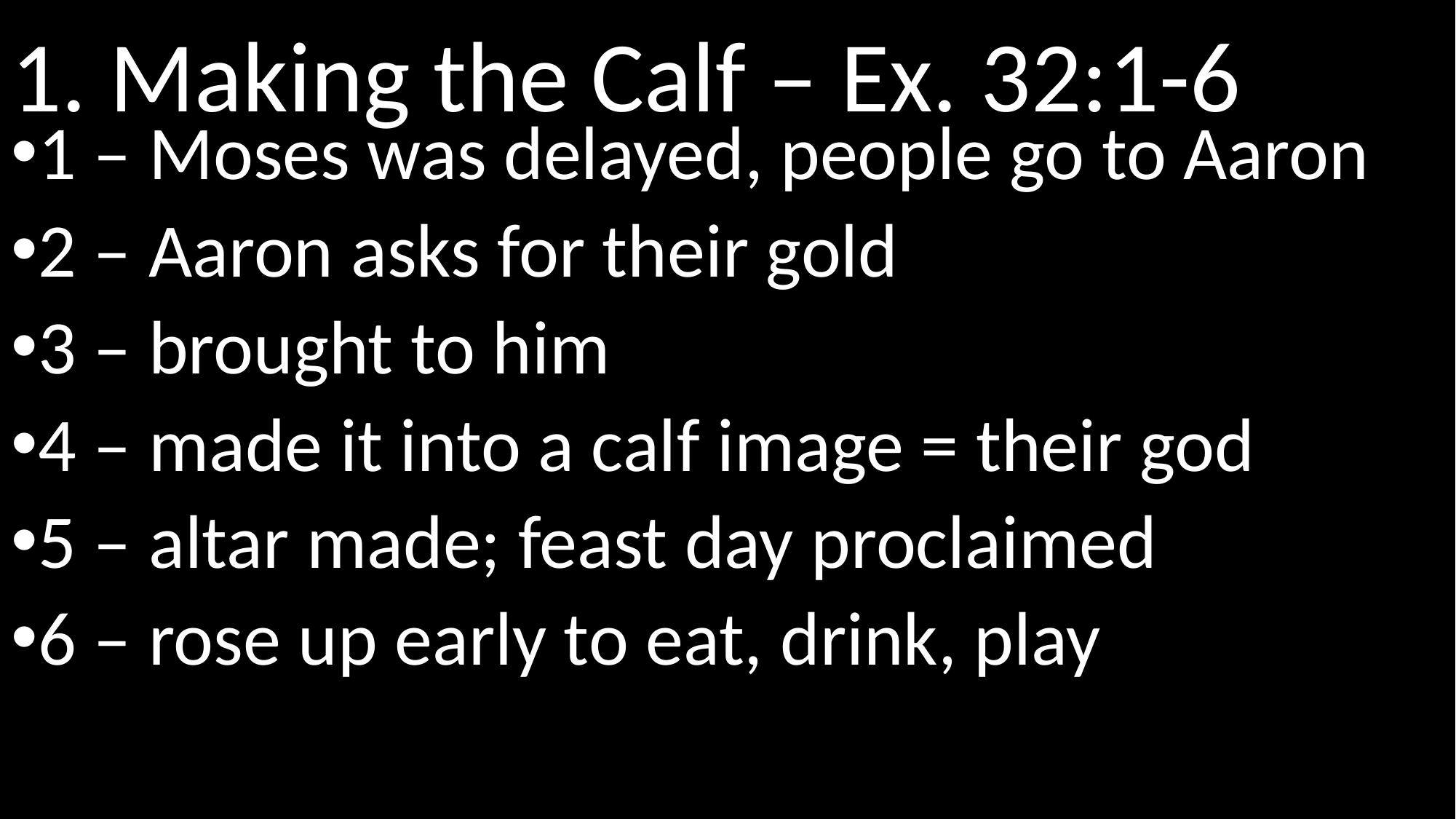

# 1. Making the Calf – Ex. 32:1-6
1 – Moses was delayed, people go to Aaron
2 – Aaron asks for their gold
3 – brought to him
4 – made it into a calf image = their god
5 – altar made; feast day proclaimed
6 – rose up early to eat, drink, play